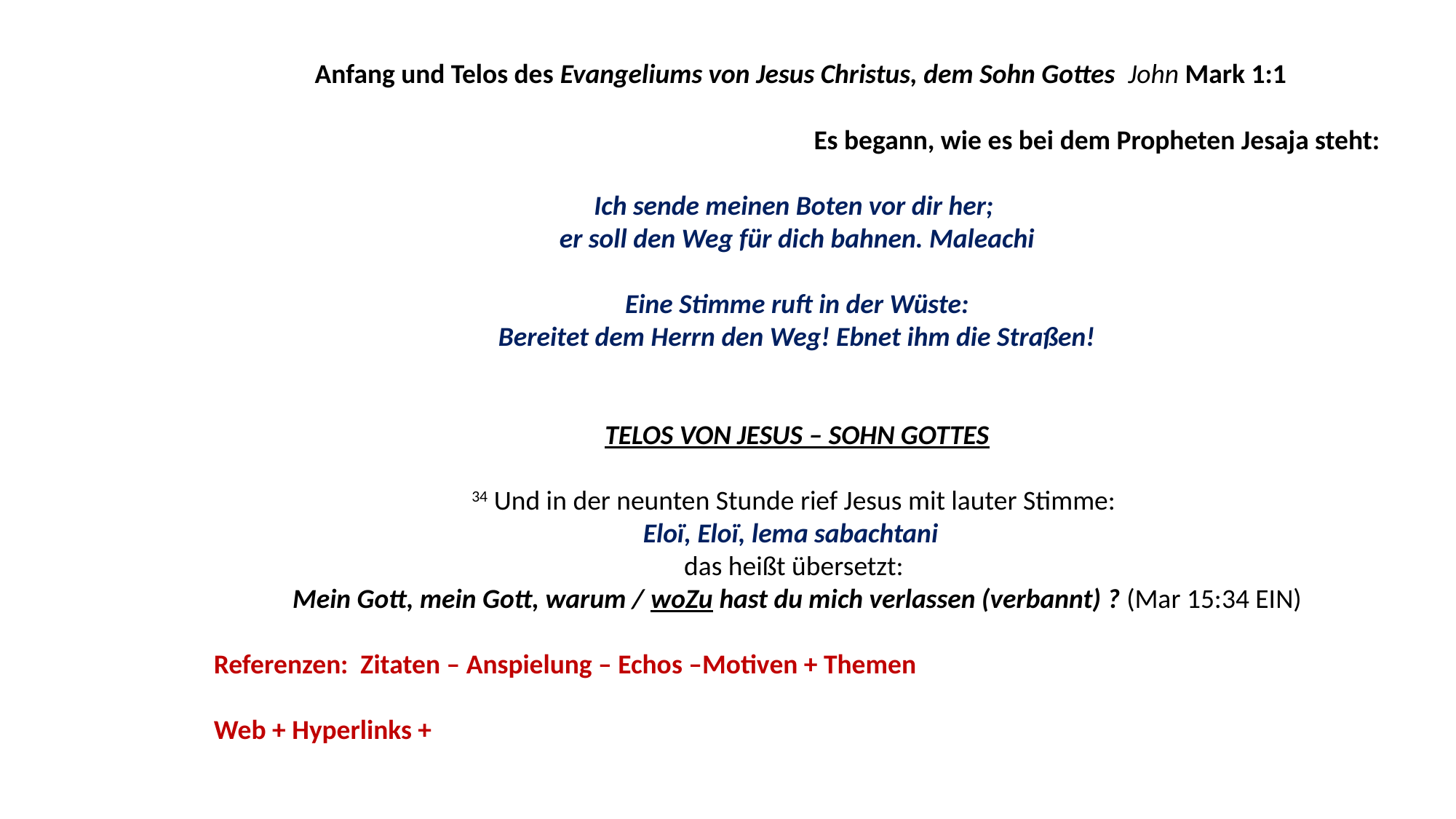

Anfang und Telos des Evangeliums von Jesus Christus, dem Sohn Gottes  John Mark 1:1
Es begann, wie es bei dem Propheten Jesaja steht:

Ich sende meinen Boten vor dir her;
er soll den Weg für dich bahnen. Maleachi

Eine Stimme ruft in der Wüste:
Bereitet dem Herrn den Weg! Ebnet ihm die Straßen!

TELOS VON JESUS – SOHN GOTTES

34 Und in der neunten Stunde rief Jesus mit lauter Stimme:
Eloï, Eloï, lema sabachtani
das heißt übersetzt:
Mein Gott, mein Gott, warum / woZu hast du mich verlassen (verbannt) ? (Mar 15:34 EIN)

Referenzen:  Zitaten – Anspielung – Echos –Motiven + Themen

Web + Hyperlinks +